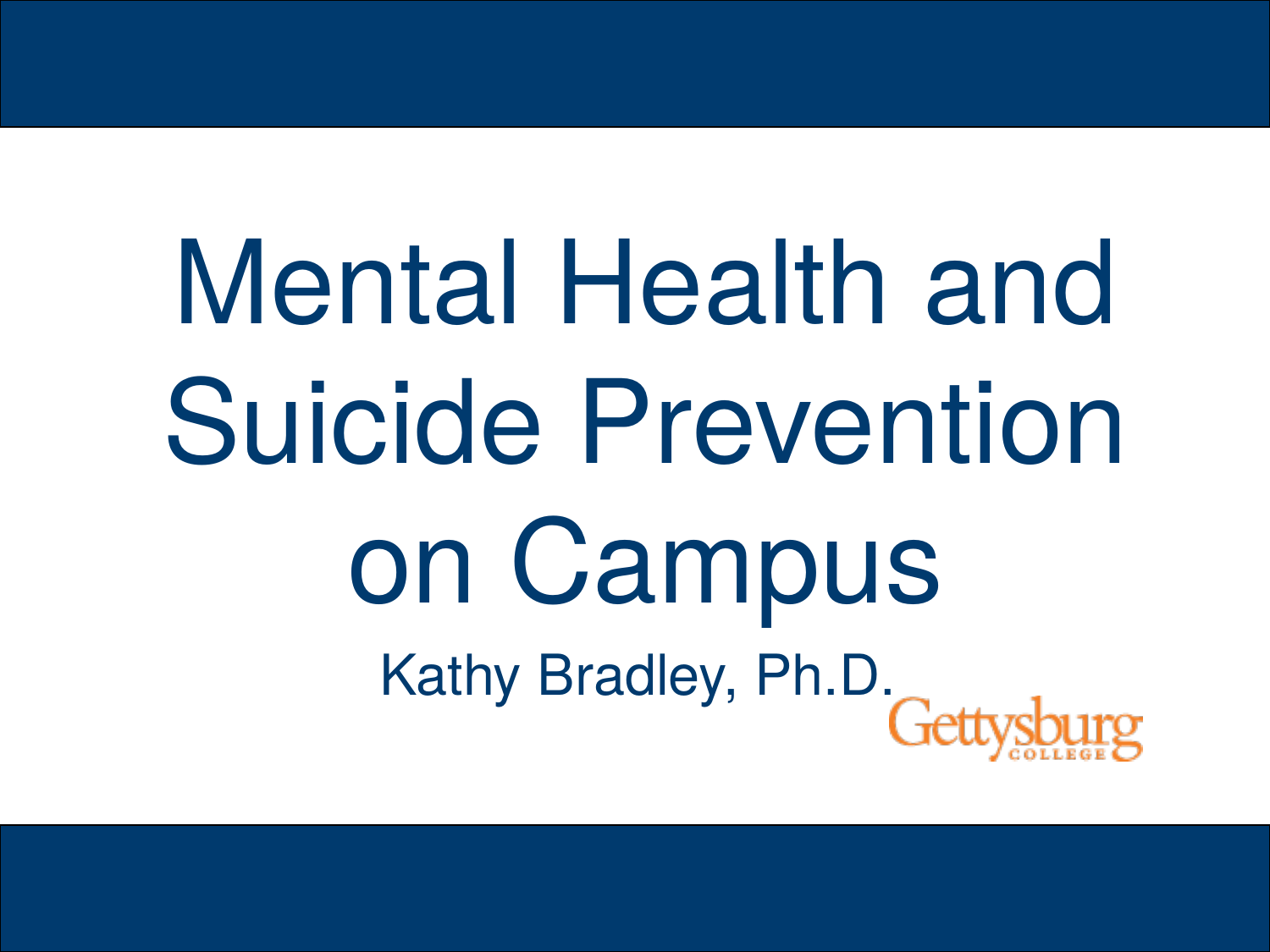

Mental Health and Suicide Prevention on Campus

# Kathy Bradley, Ph.D.